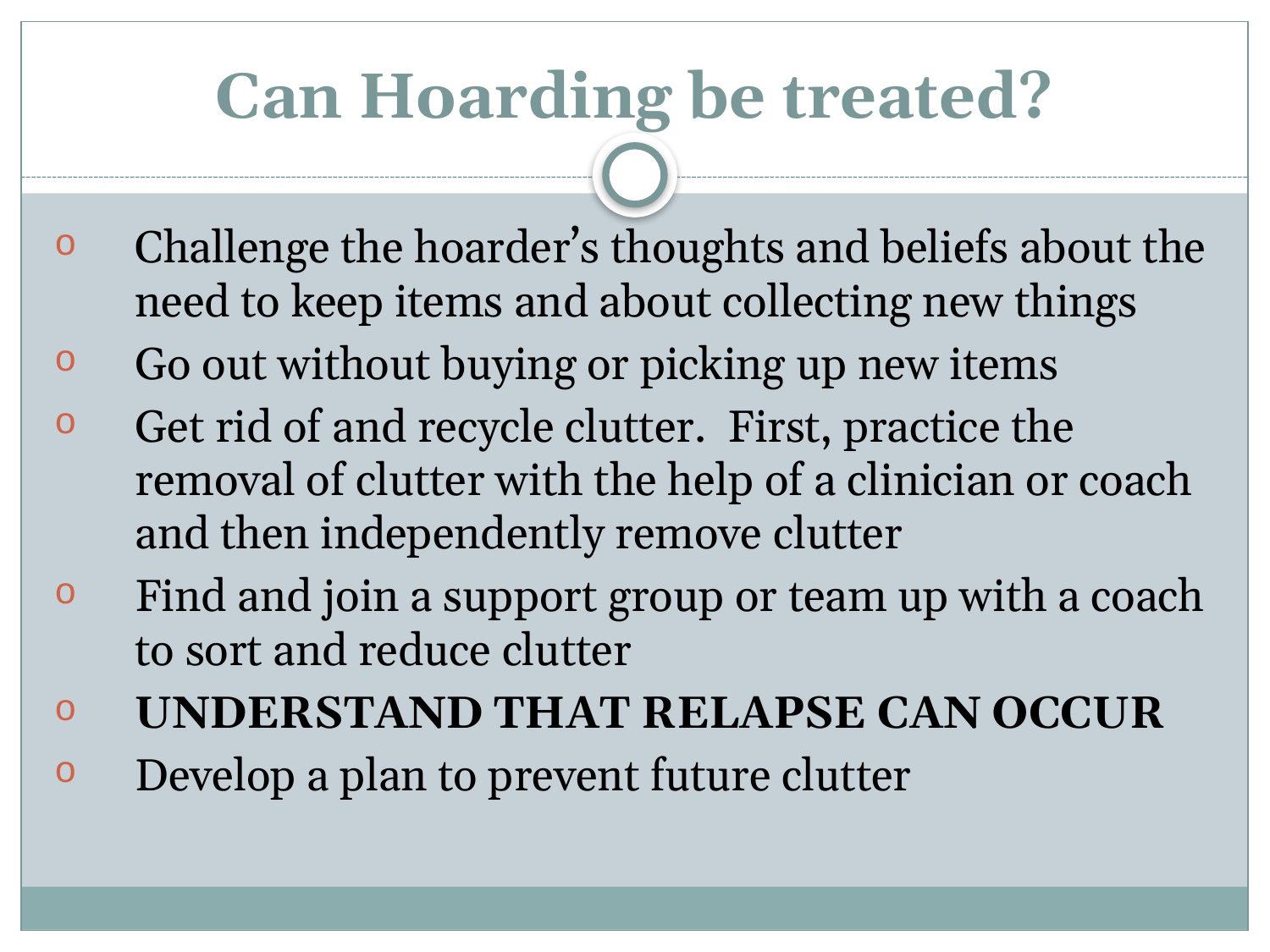

# Can Hoarding be treated?
Challenge the hoarder’s thoughts and beliefs about the need to keep items and about collecting new things
Go out without buying or picking up new items
Get rid of and recycle clutter.  First, practice the removal of clutter with the help of a clinician or coach and then independently remove clutter
Find and join a support group or team up with a coach to sort and reduce clutter
UNDERSTAND THAT RELAPSE CAN OCCUR
Develop a plan to prevent future clutter